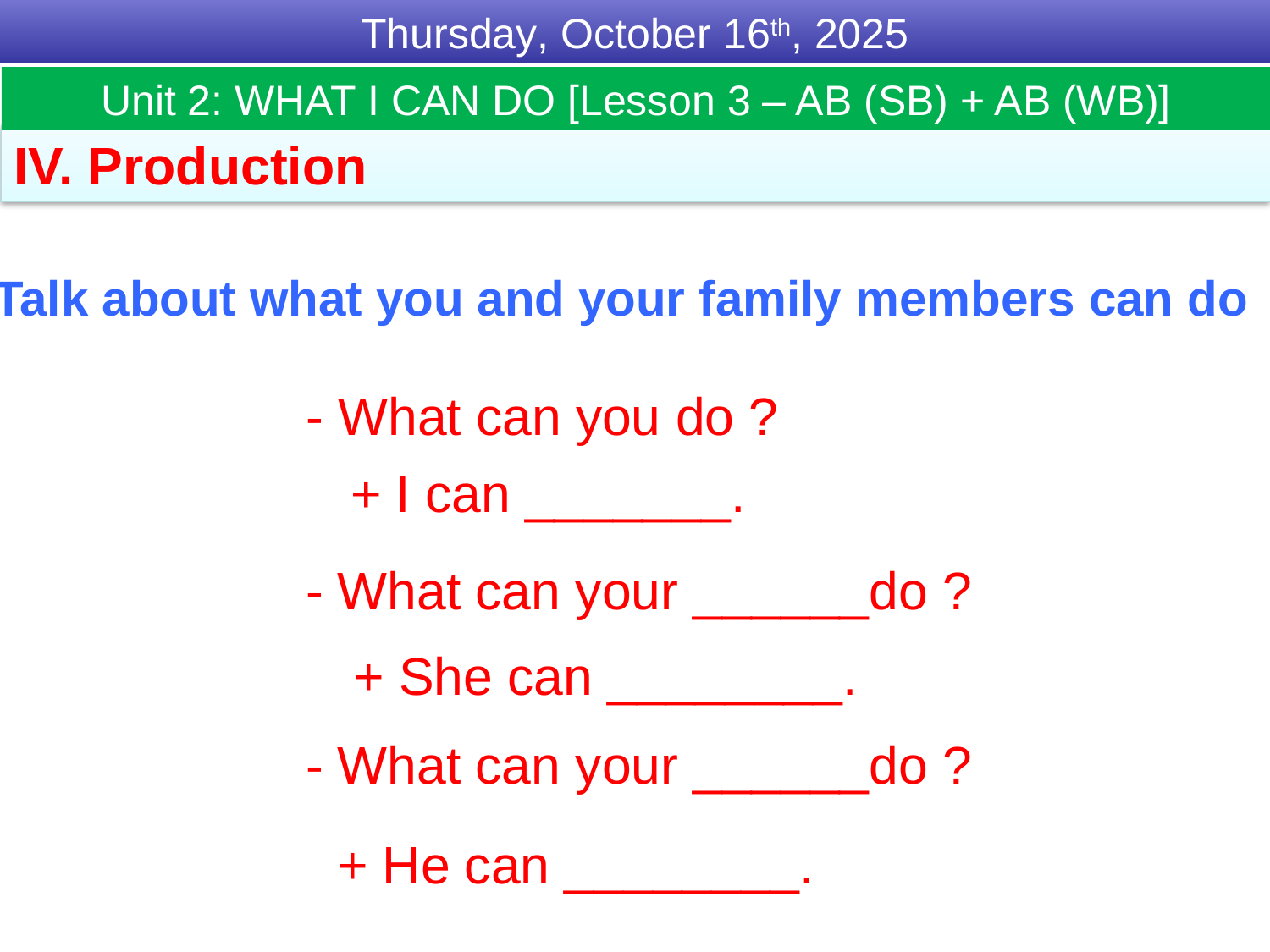

Thursday, October 16th, 2025
Unit 2: WHAT I CAN DO [Lesson 3 – AB (SB) + AB (WB)]
IV. Production
Talk about what you and your family members can do
- What can you do ?
+ I can _______.
- What can your ______do ?
+ She can ________.
- What can your ______do ?
+ He can ________.